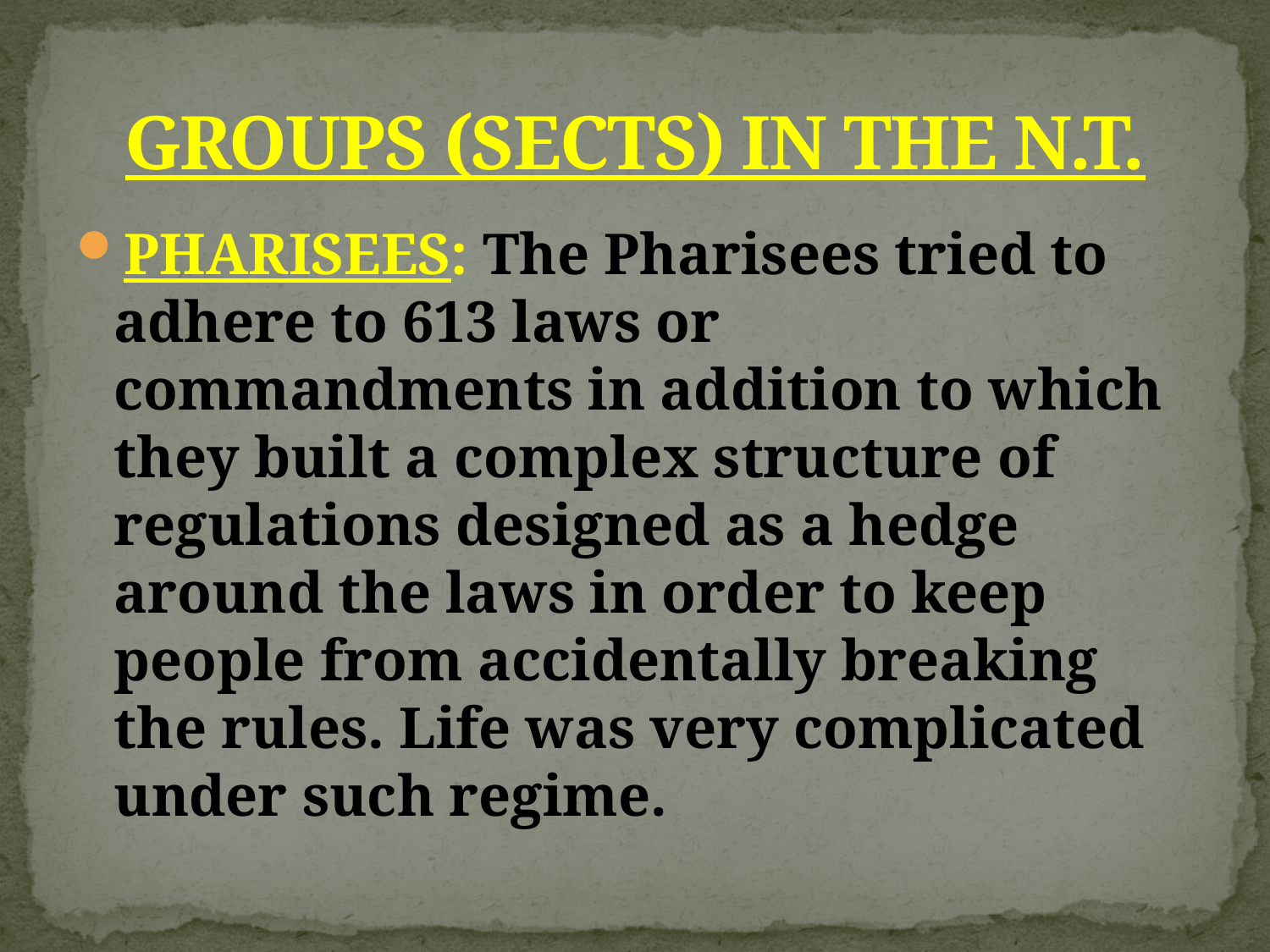

# GROUPS (SECTS) IN THE N.T.
PHARISEES: The Pharisees tried to adhere to 613 laws or commandments in addition to which they built a complex structure of regulations designed as a hedge around the laws in order to keep people from accidentally breaking the rules. Life was very complicated under such regime.